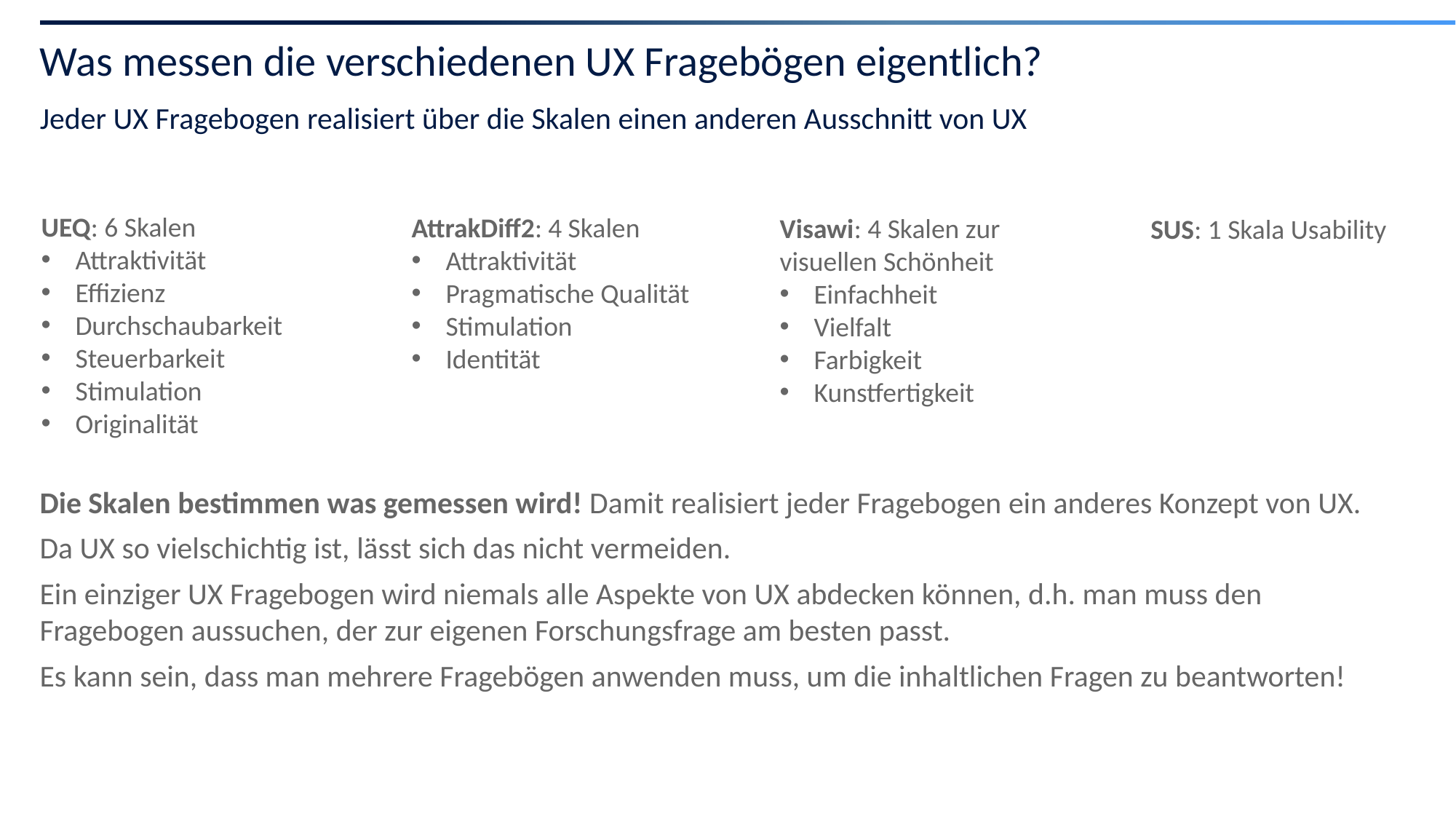

# Was messen die verschiedenen UX Fragebögen eigentlich?
Jeder UX Fragebogen realisiert über die Skalen einen anderen Ausschnitt von UX
UEQ: 6 Skalen
Attraktivität
Effizienz
Durchschaubarkeit
Steuerbarkeit
Stimulation
Originalität
AttrakDiff2: 4 Skalen
Attraktivität
Pragmatische Qualität
Stimulation
Identität
Visawi: 4 Skalen zur visuellen Schönheit
Einfachheit
Vielfalt
Farbigkeit
Kunstfertigkeit
SUS: 1 Skala Usability
Die Skalen bestimmen was gemessen wird! Damit realisiert jeder Fragebogen ein anderes Konzept von UX.
Da UX so vielschichtig ist, lässt sich das nicht vermeiden.
Ein einziger UX Fragebogen wird niemals alle Aspekte von UX abdecken können, d.h. man muss den Fragebogen aussuchen, der zur eigenen Forschungsfrage am besten passt.
Es kann sein, dass man mehrere Fragebögen anwenden muss, um die inhaltlichen Fragen zu beantworten!